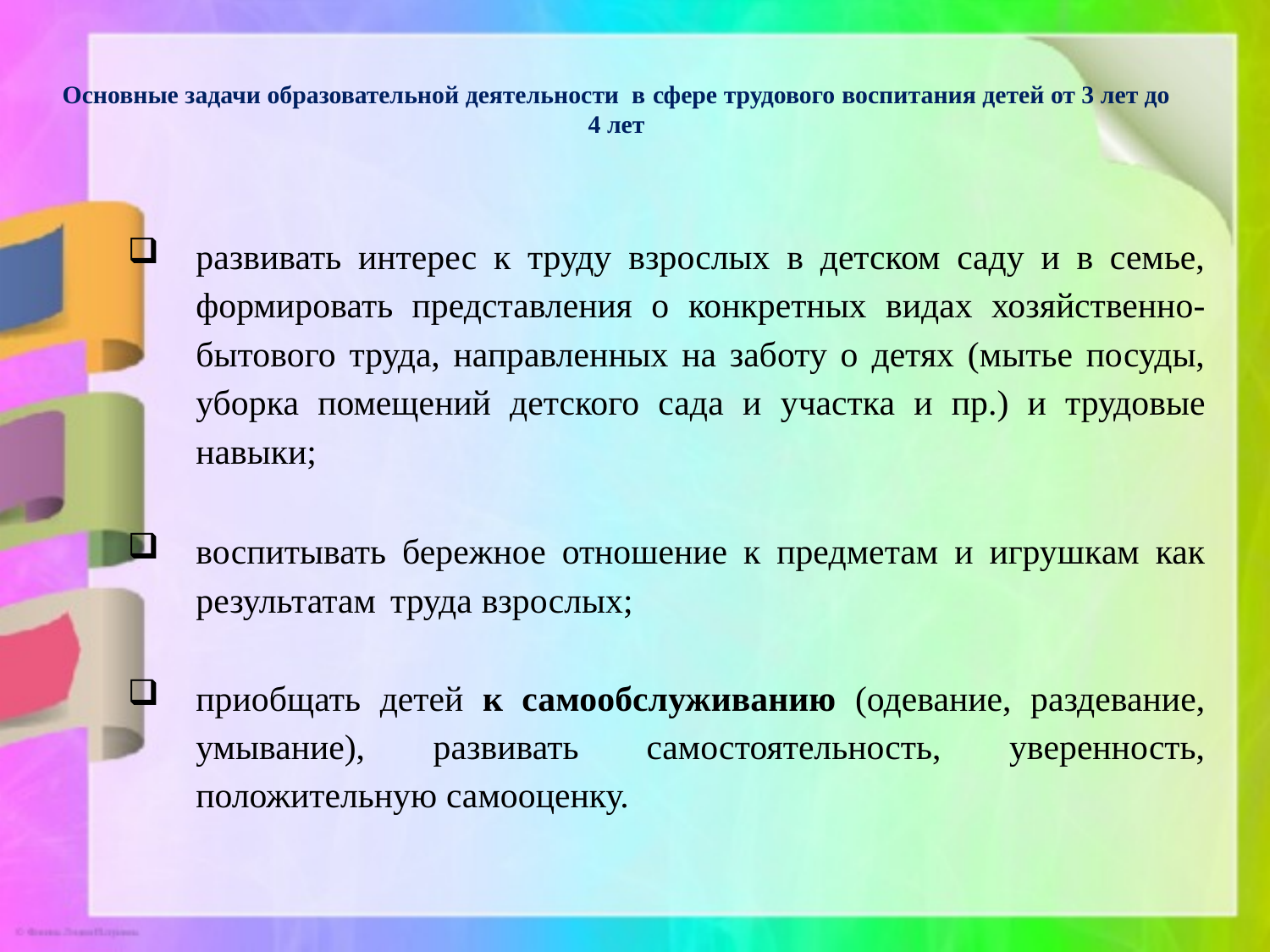

# Основные задачи образовательной деятельности  в сфере трудового воспитания детей от 3 лет до 4 лет

развивать интерес к труду взрослых в детском саду и в семье, формировать представления о конкретных видах хозяйственно-бытового труда, направленных на заботу о детях (мытье посуды, уборка помещений детского сада и участка и пр.) и трудовые навыки;

воспитывать бережное отношение к предметам и игрушкам как результатам труда взрослых;

приобщать детей к самообслуживанию (одевание, раздевание, умывание), развивать самостоятельность, уверенность, положительную самооценку.